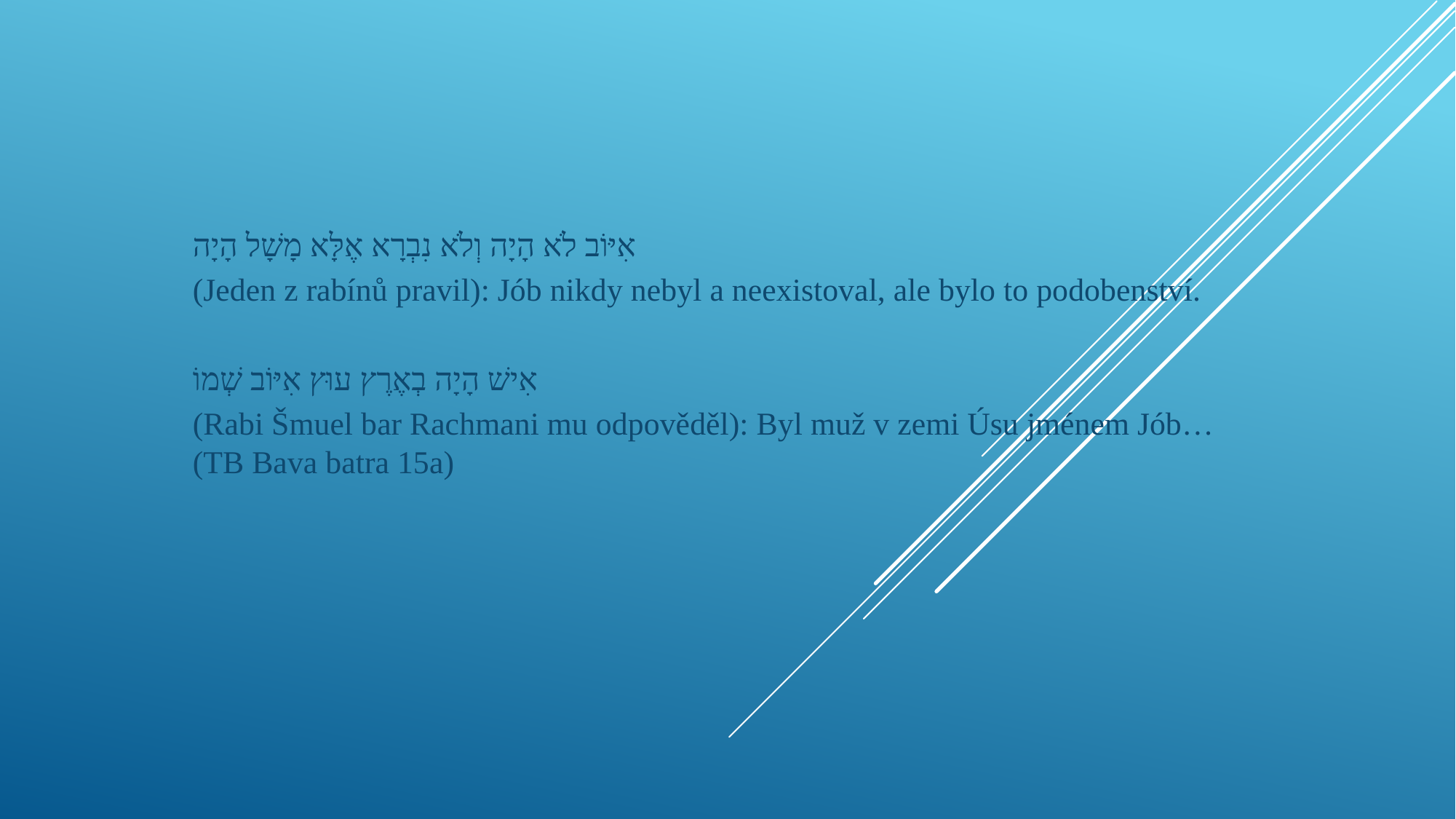

#

אִיּוֹב לֹא הָיָה וְלֹא נִבְרָא אֶלָּא מָשָׁל הָיָה
(Jeden z rabínů pravil): Jób nikdy nebyl a neexistoval, ale bylo to podobenství.

אִישׁ הָיָה בְאֶרֶץ עוּץ אִיּוֹב שְׁמוֹ
(Rabi Šmuel bar Rachmani mu odpověděl): Byl muž v zemi Úsu jménem Jób… (TB Bava batra 15a)